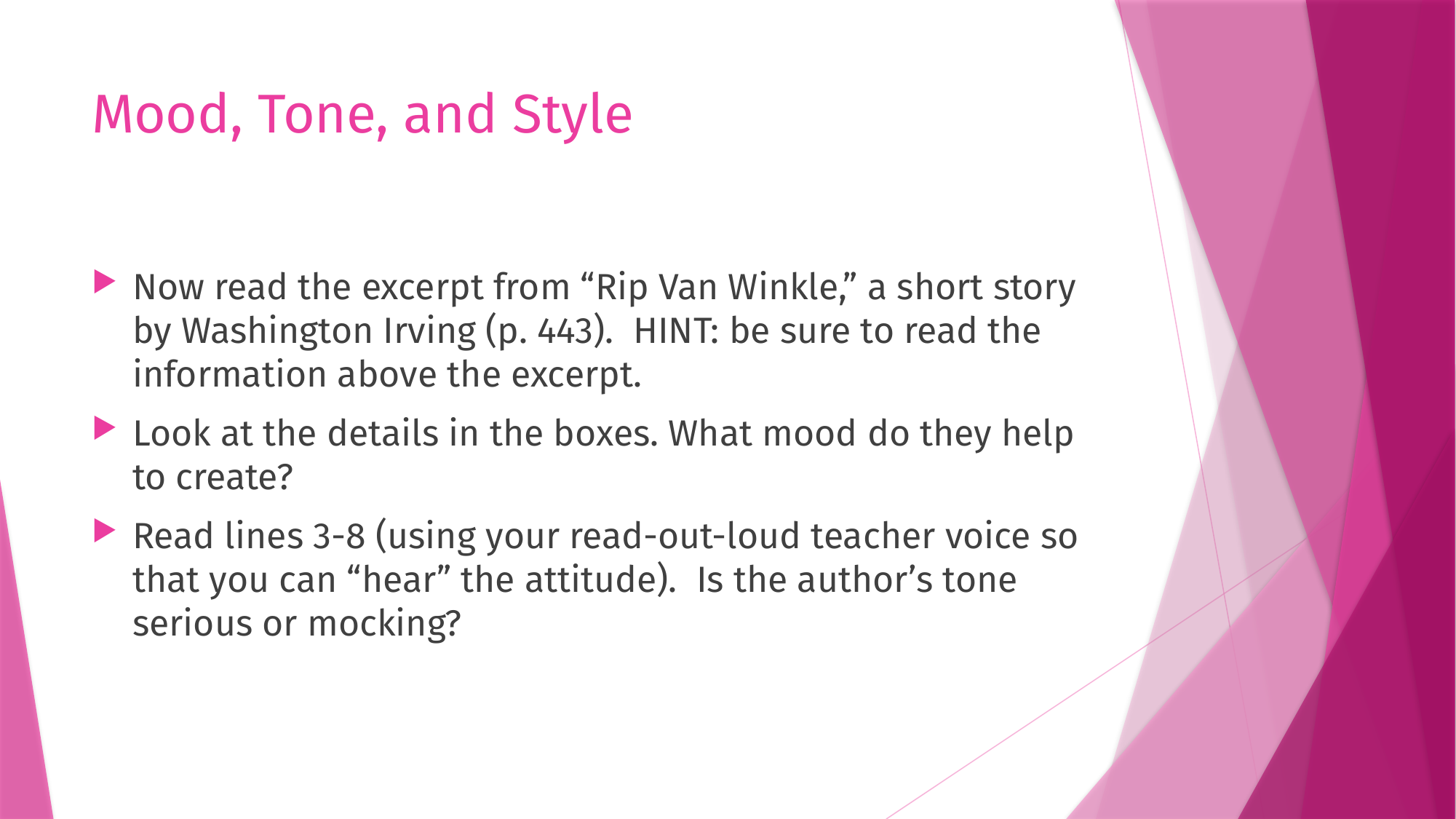

# Mood, Tone, and Style
Now read the excerpt from “Rip Van Winkle,” a short story by Washington Irving (p. 443).  HINT: be sure to read the information above the excerpt.
Look at the details in the boxes. What mood do they help to create?
Read lines 3-8 (using your read-out-loud teacher voice so that you can “hear” the attitude).  Is the author’s tone serious or mocking?